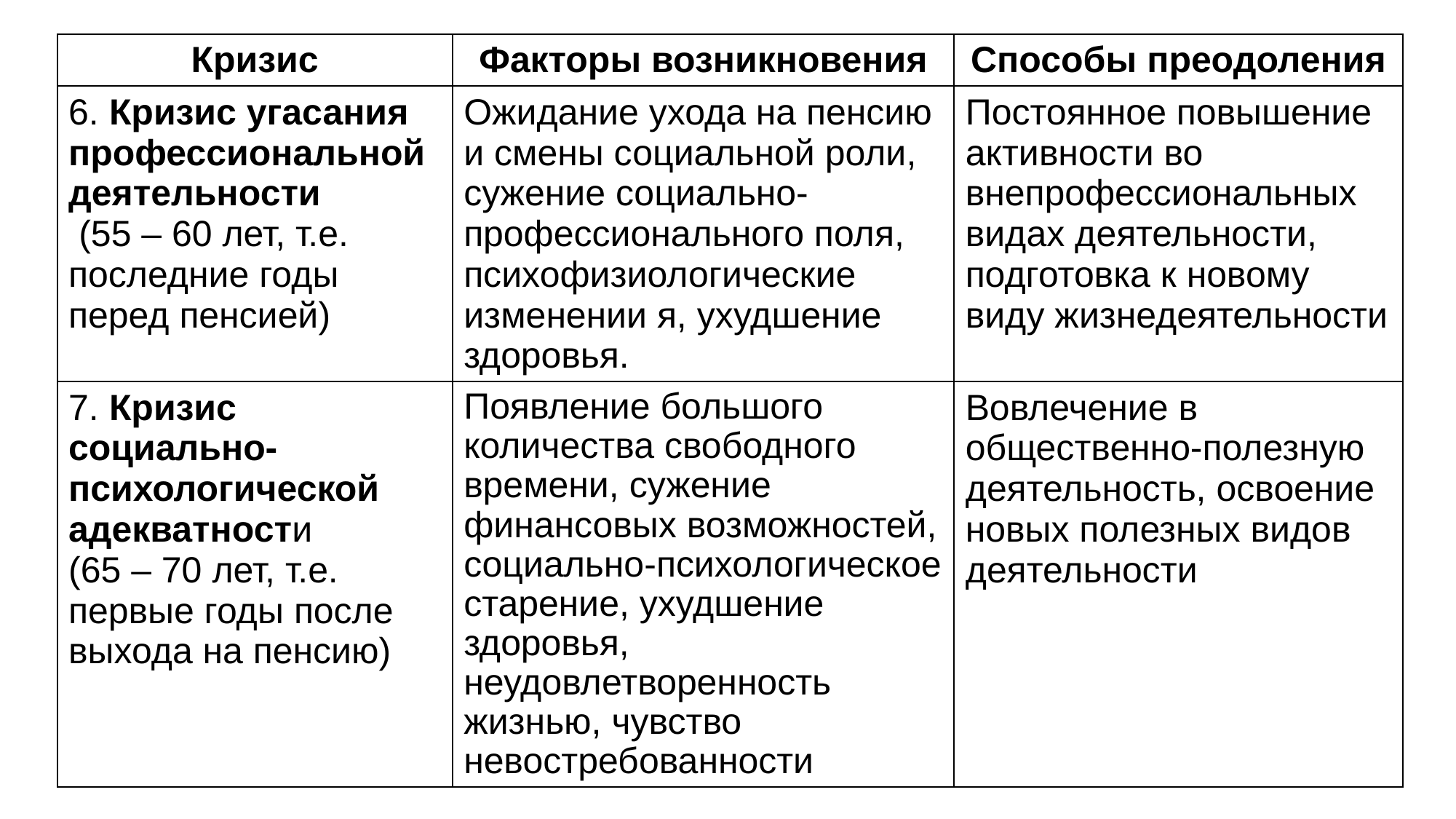

| Кризис | Факторы возникновения | Способы преодоления |
| --- | --- | --- |
| 6. Кризис угасания профессиональной деятельности (55 – 60 лет, т.е. последние годы перед пенсией) | Ожидание ухода на пенсию и смены социальной роли, сужение социально-профессионального поля, психофизиологические изменении я, ухудшение здоровья. | Постоянное повышение активности во внепрофессиональных видах деятельности, подготовка к новому виду жизнедеятельности |
| 7. Кризис социально-психологической адекватности (65 – 70 лет, т.е. первые годы после выхода на пенсию) | Появление большого количества свободного времени, сужение финансовых возможностей, социально-психологическое старение, ухудшение здоровья, неудовлетворенность жизнью, чувство невостребованности | Вовлечение в общественно-полезную деятельность, освоение новых полезных видов деятельности |